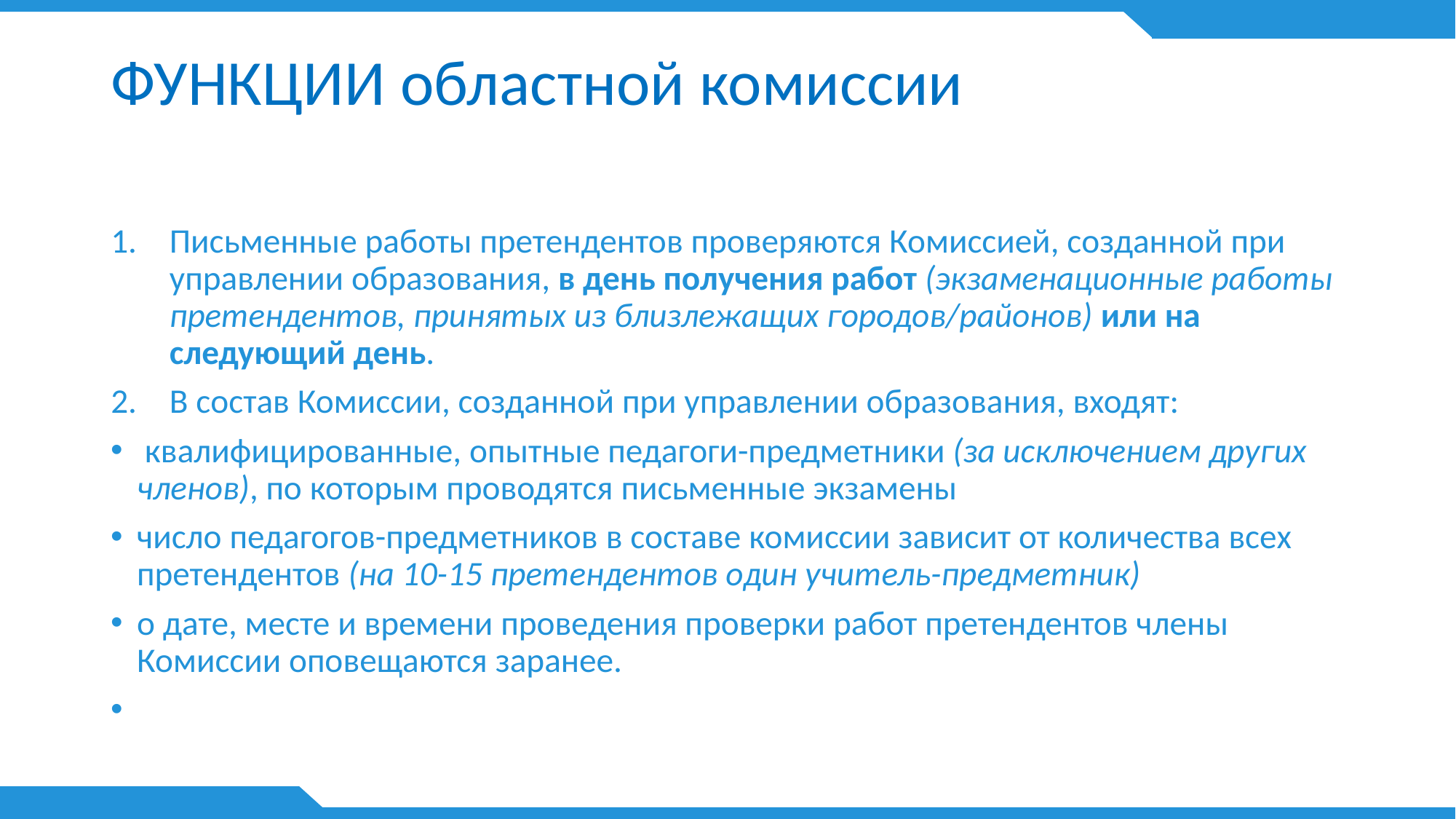

# ФУНКЦИИ областной комиссии
Письменные работы претендентов проверяются Комиссией, созданной при управлении образования, в день получения работ (экзаменационные работы претендентов, принятых из близлежащих городов/районов) или на следующий день.
В состав Комиссии, созданной при управлении образования, входят:
 квалифицированные, опытные педагоги-предметники (за исключением других членов), по которым проводятся письменные экзамены
число педагогов-предметников в составе комиссии зависит от количества всех претендентов (на 10-15 претендентов один учитель-предметник)
о дате, месте и времени проведения проверки работ претендентов члены Комиссии оповещаются заранее.